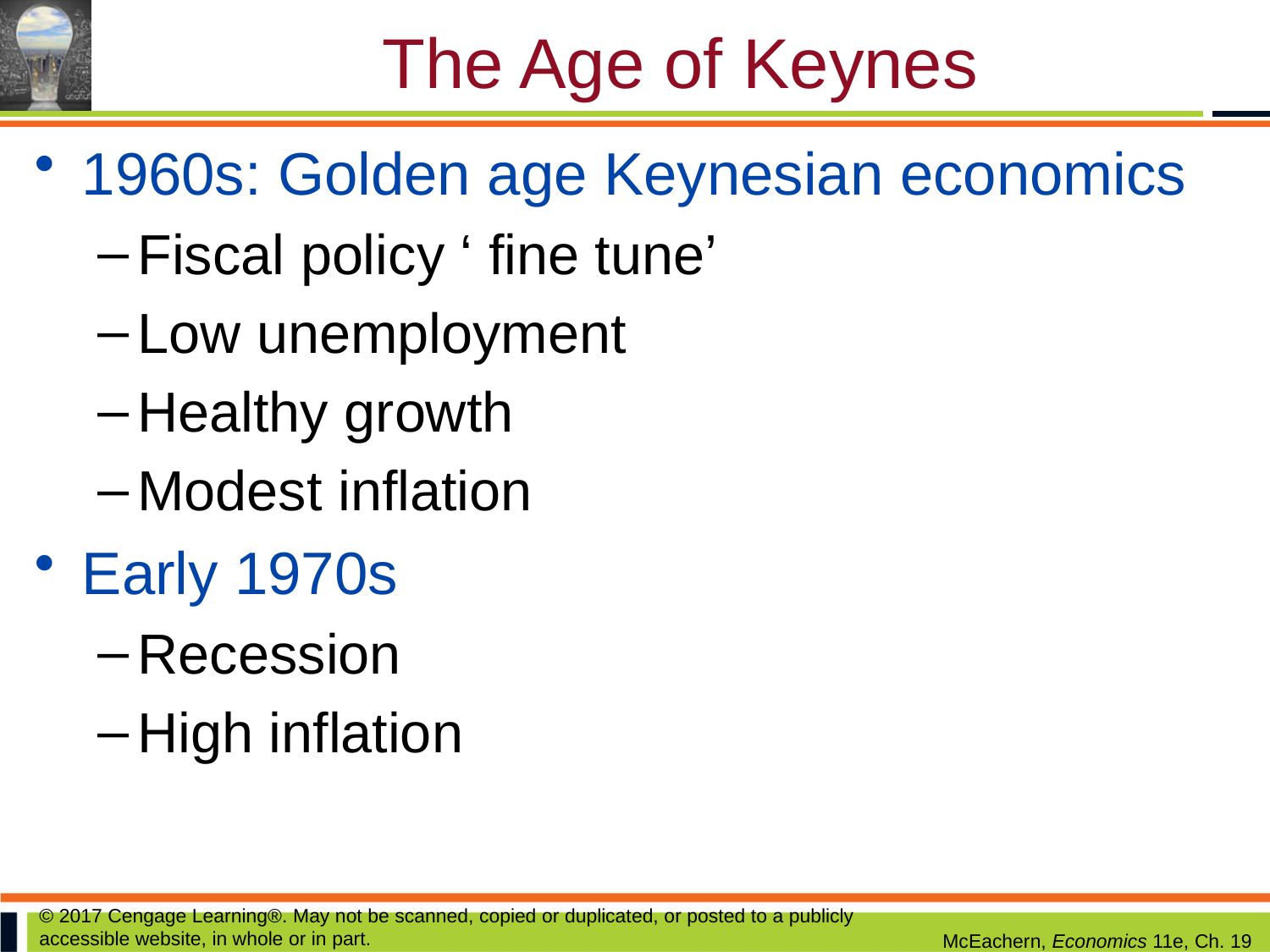

# The Age of Keynes
1960s: Golden age Keynesian economics
Fiscal policy ‘ fine tune’
Low unemployment
Healthy growth
Modest inflation
Early 1970s
Recession
High inflation
© 2017 Cengage Learning®. May not be scanned, copied or duplicated, or posted to a publicly accessible website, in whole or in part.